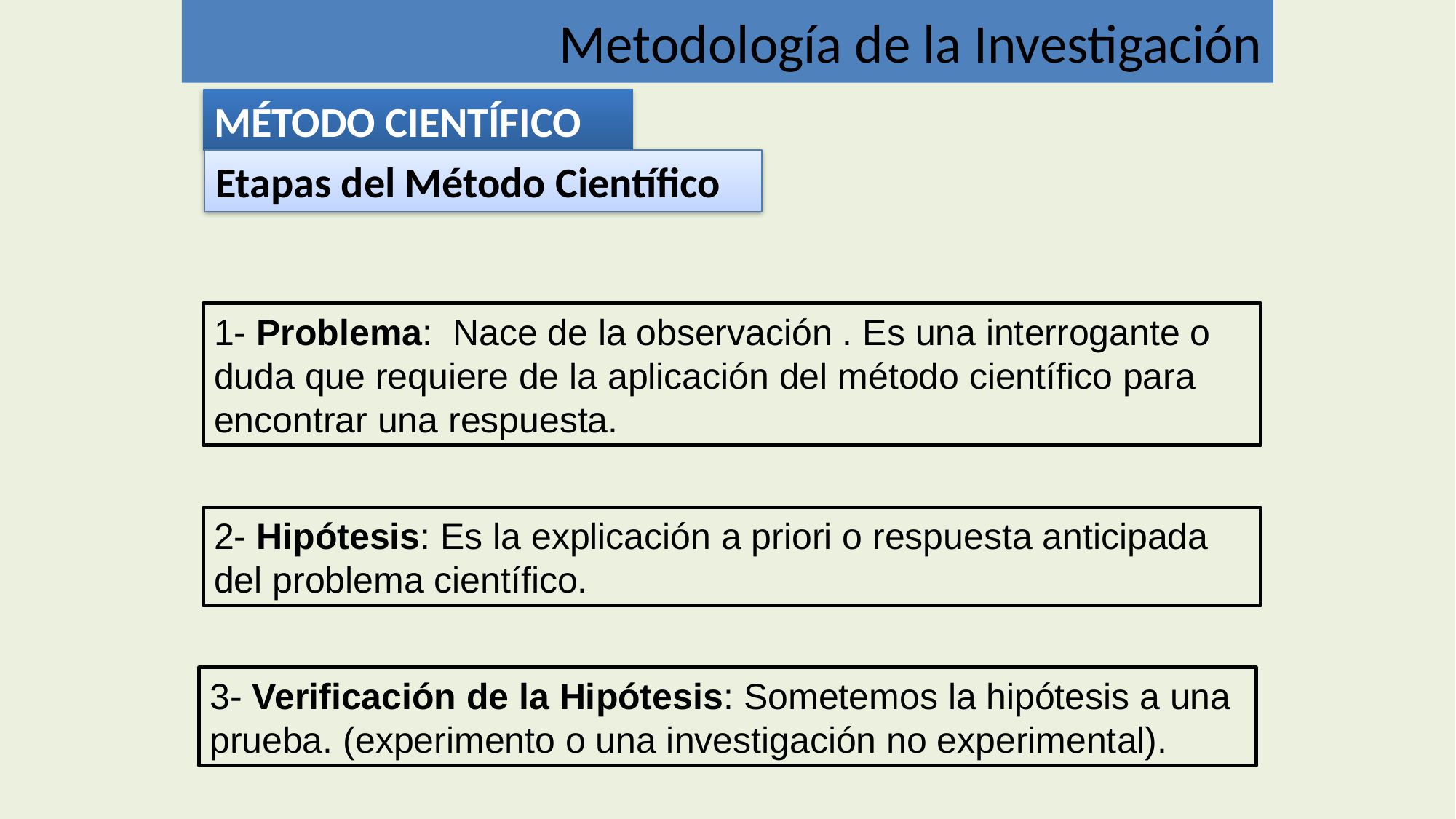

Metodología de la Investigación
MÉTODO CIENTÍFICO
Etapas del Método Científico
1- Problema:  Nace de la observación . Es una interrogante o duda que requiere de la aplicación del método científico para encontrar una respuesta.
2- Hipótesis: Es la explicación a priori o respuesta anticipada del problema científico.
3- Verificación de la Hipótesis: Sometemos la hipótesis a una prueba. (experimento o una investigación no experimental).